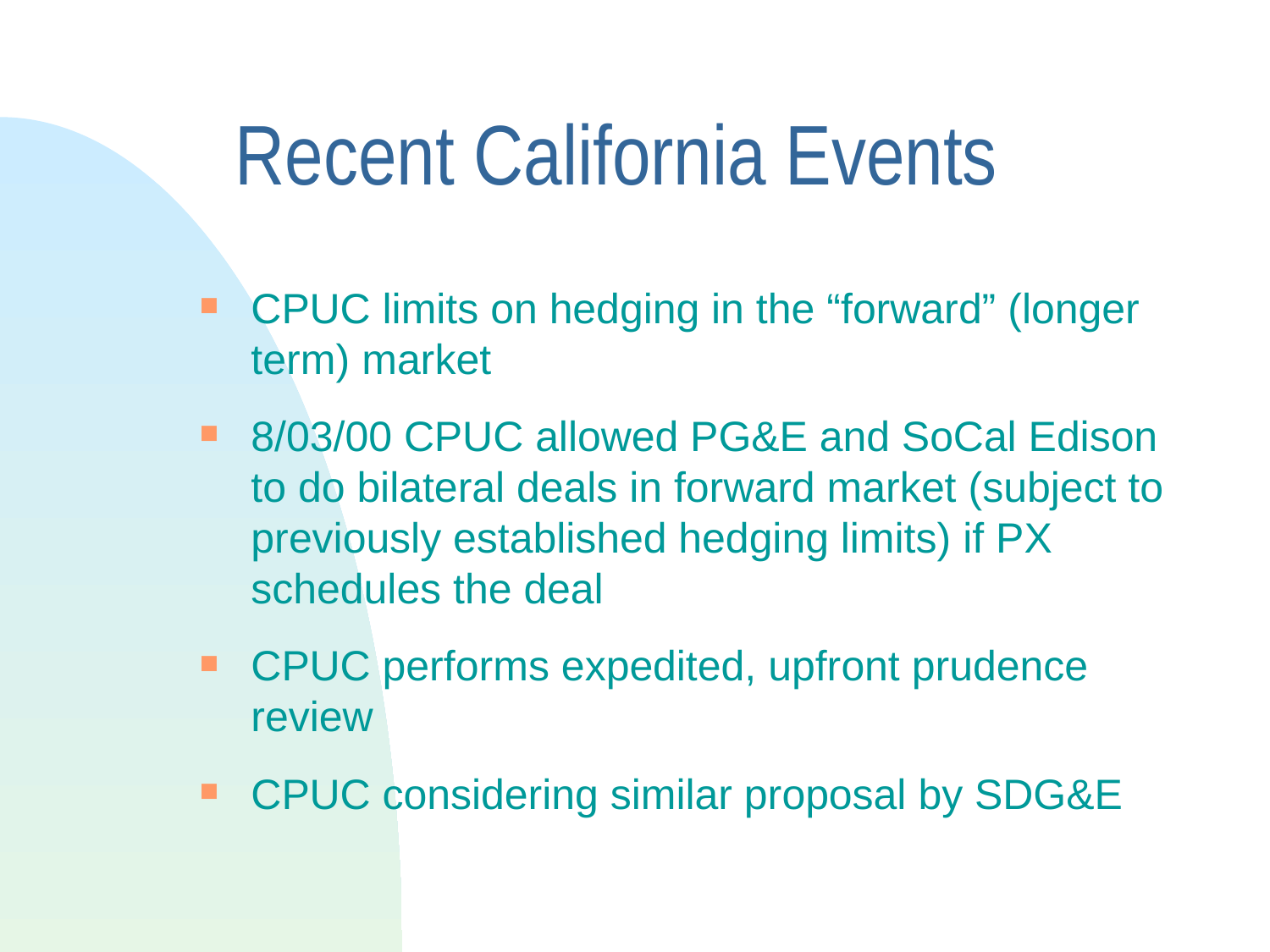

# Recent California Events
CPUC limits on hedging in the “forward” (longer term) market
8/03/00 CPUC allowed PG&E and SoCal Edison to do bilateral deals in forward market (subject to previously established hedging limits) if PX schedules the deal
CPUC performs expedited, upfront prudence review
CPUC considering similar proposal by SDG&E